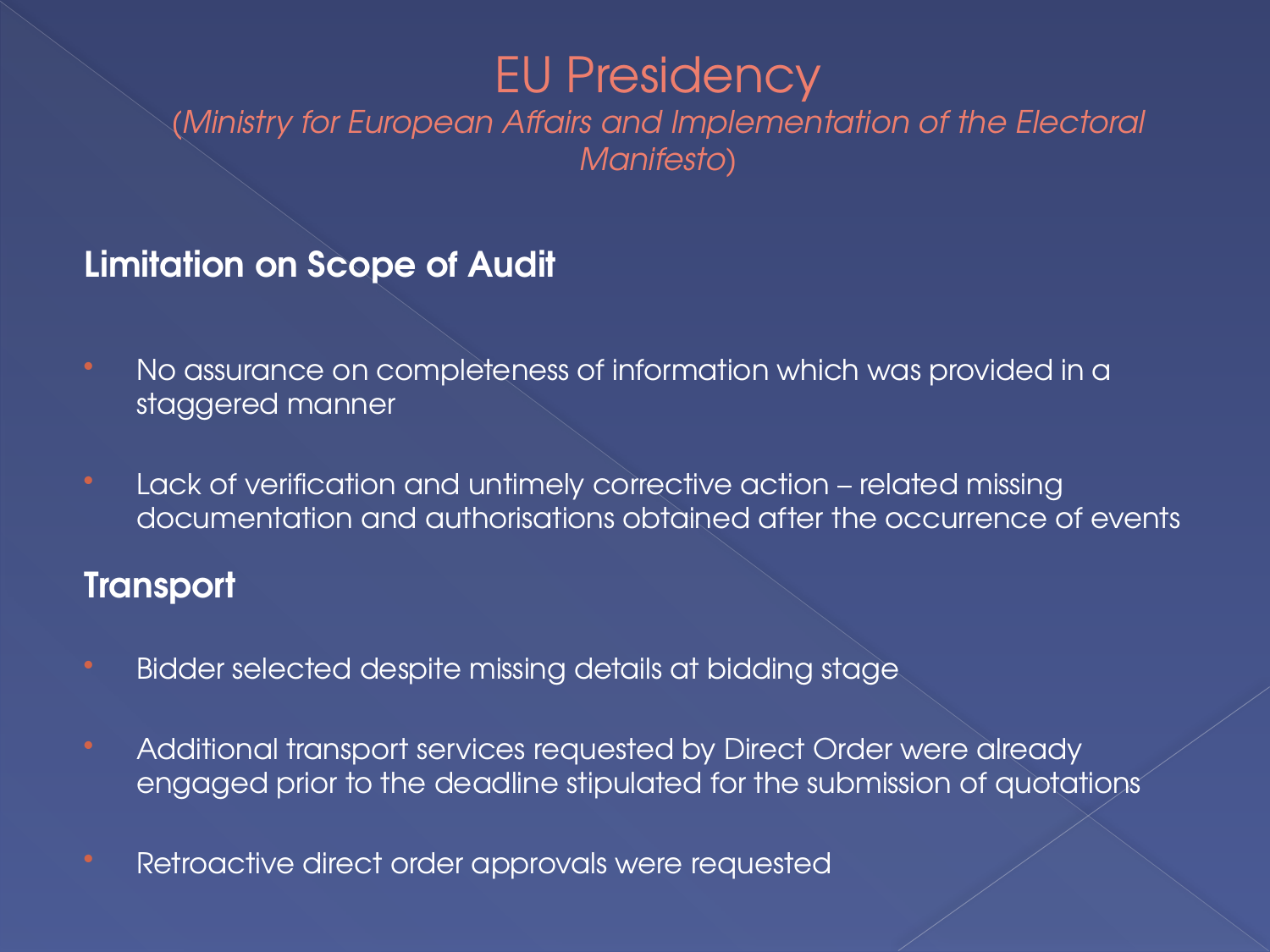

# EU Presidency (Ministry for European Affairs and Implementation of the Electoral Manifesto)
Limitation on Scope of Audit

No assurance on completeness of information which was provided in a staggered manner

Lack of verification and untimely corrective action – related missing documentation and authorisations obtained after the occurrence of events

Transport

Bidder selected despite missing details at bidding stage

Additional transport services requested by Direct Order were already engaged prior to the deadline stipulated for the submission of quotations

Retroactive direct order approvals were requested